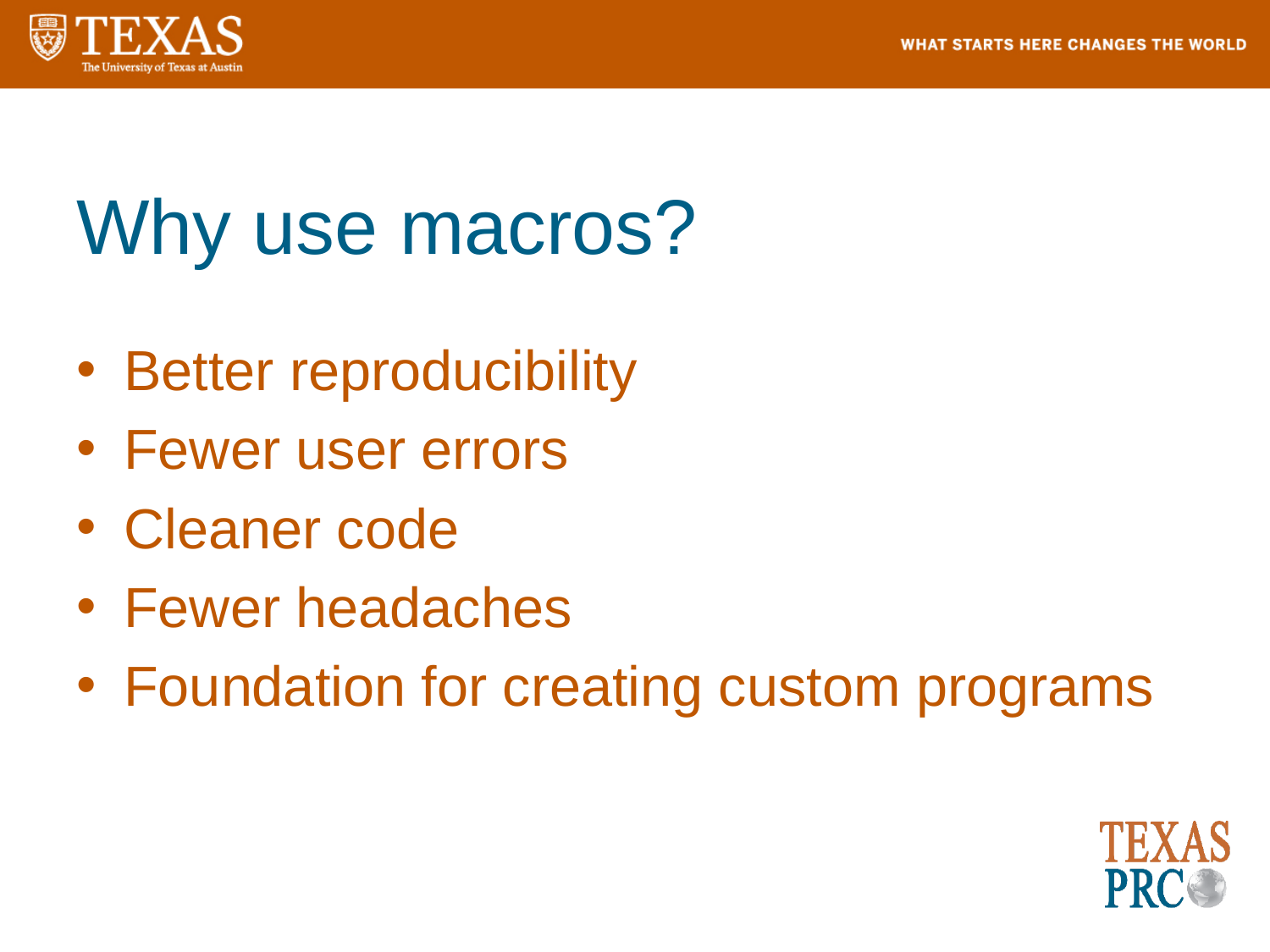

# Why use macros?
Better reproducibility
Fewer user errors
Cleaner code
Fewer headaches
Foundation for creating custom programs